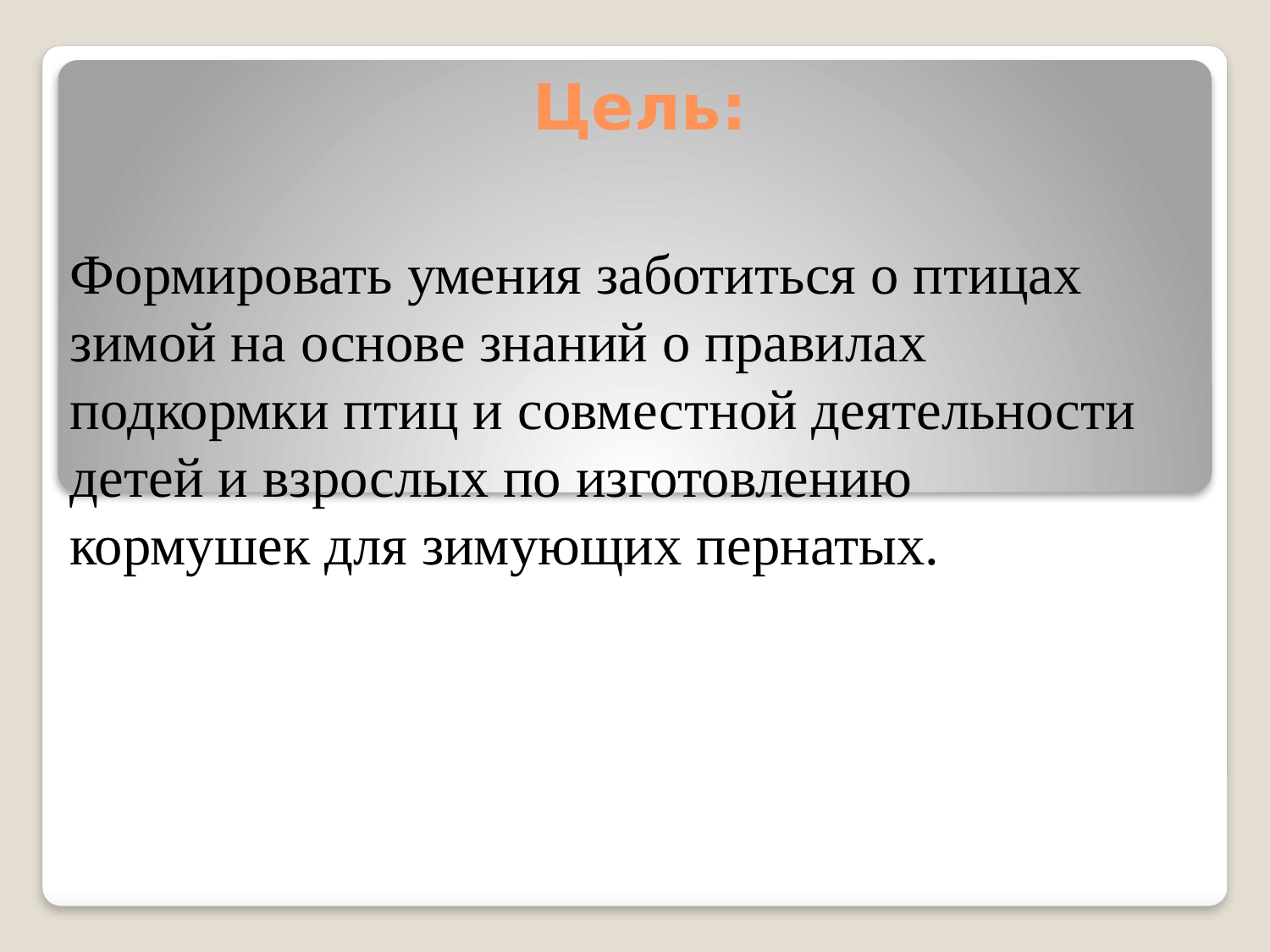

# Цель:
Формировать умения заботиться о птицах зимой на основе знаний о правилах подкормки птиц и совместной деятельности детей и взрослых по изготовлению кормушек для зимующих пернатых.